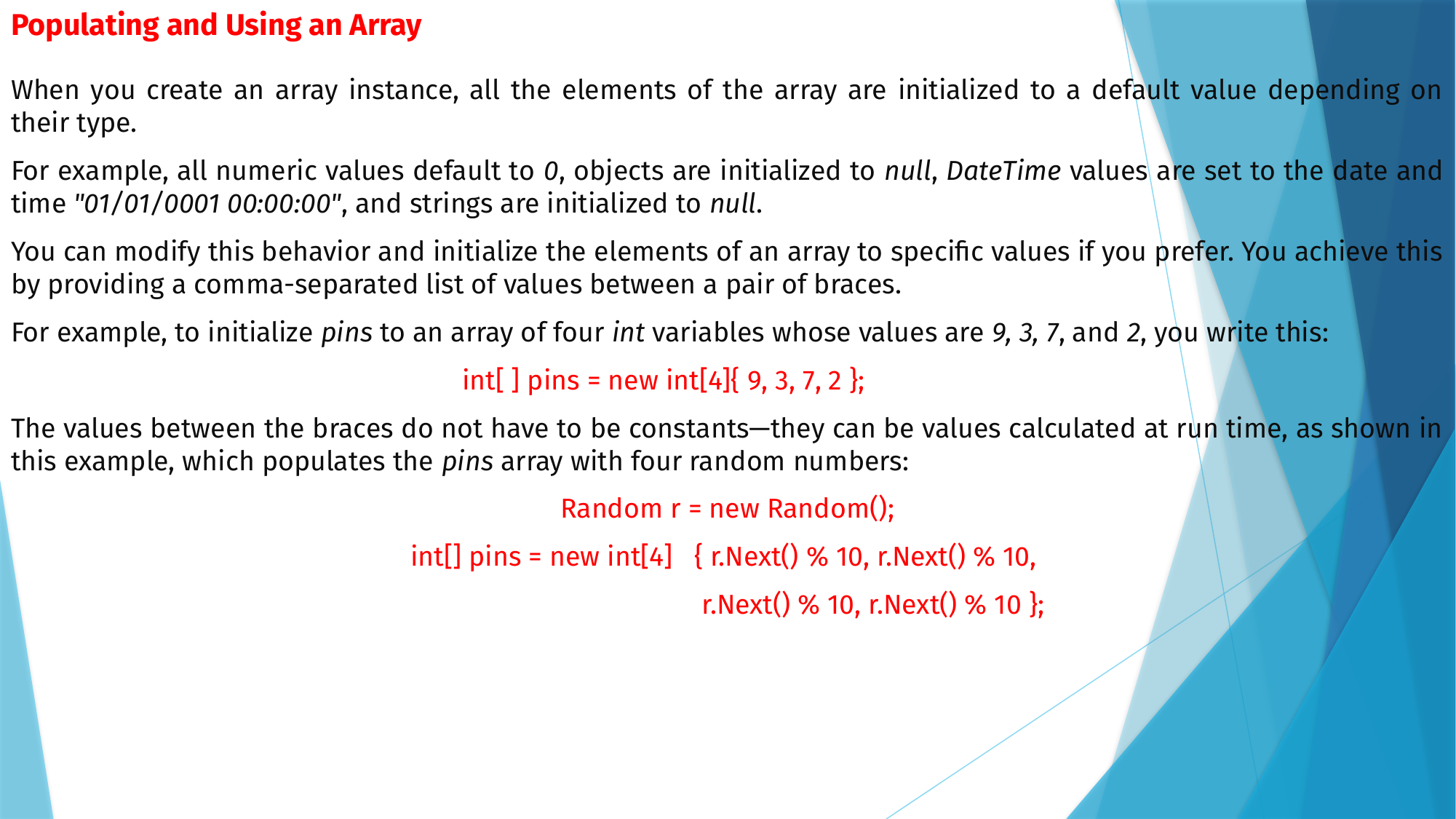

# Populating and Using an Array
When you create an array instance, all the elements of the array are initialized to a default value depending on their type.
For example, all numeric values default to 0, objects are initialized to null, DateTime values are set to the date and time "01/01/0001 00:00:00", and strings are initialized to null.
You can modify this behavior and initialize the elements of an array to specific values if you prefer. You achieve this by providing a comma-separated list of values between a pair of braces.
For example, to initialize pins to an array of four int variables whose values are 9, 3, 7, and 2, you write this:
                                                              int[ ] pins = new int[4]{ 9, 3, 7, 2 };
The values between the braces do not have to be constants—they can be values calculated at run time, as shown in this example, which populates the pins array with four random numbers:
Random r = new Random();
int[] pins = new int[4]   { r.Next() % 10, r.Next() % 10,
                                        r.Next() % 10, r.Next() % 10 };